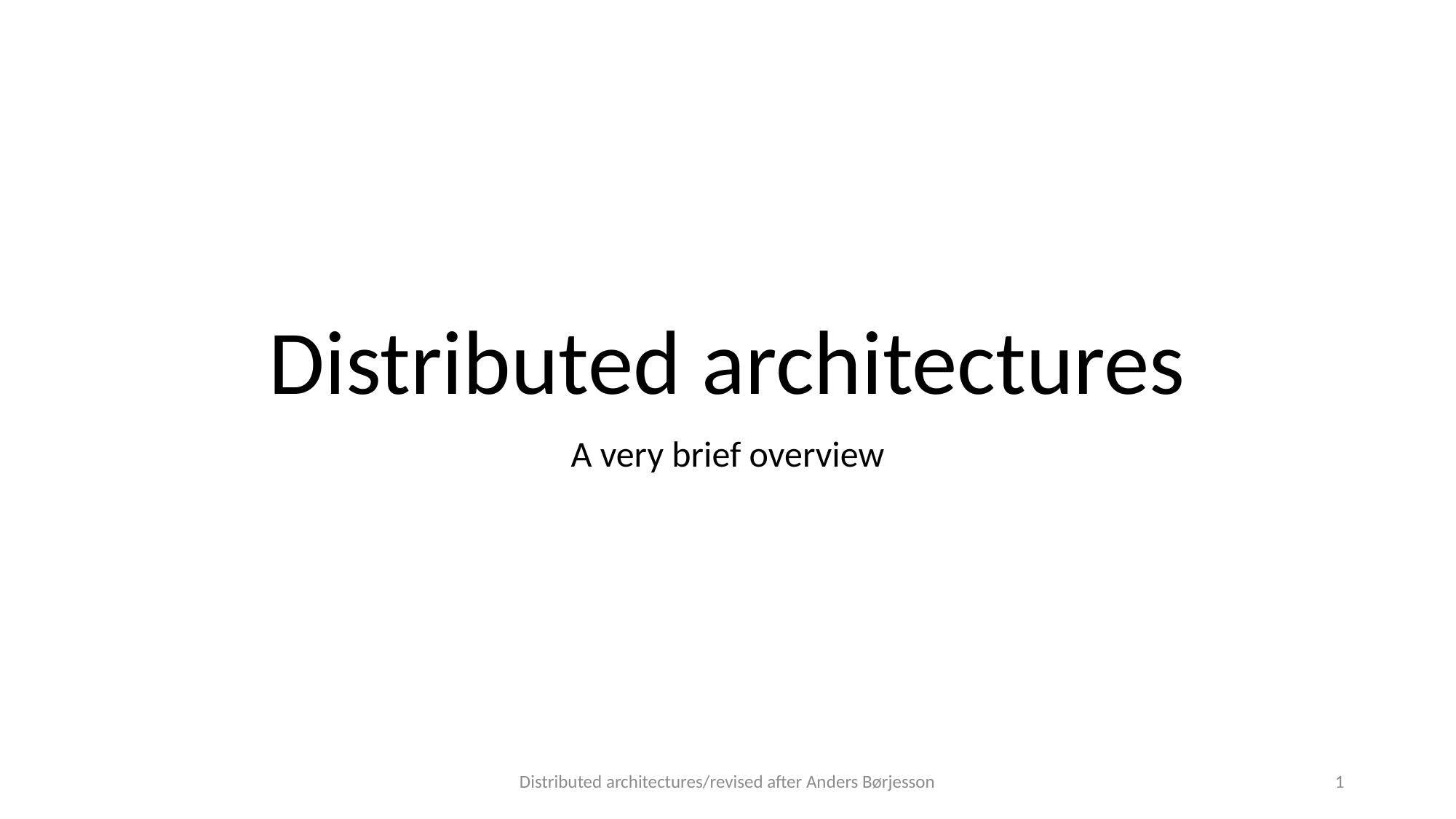

# Distributed architectures
A very brief overview
Distributed architectures/revised after Anders Børjesson
1